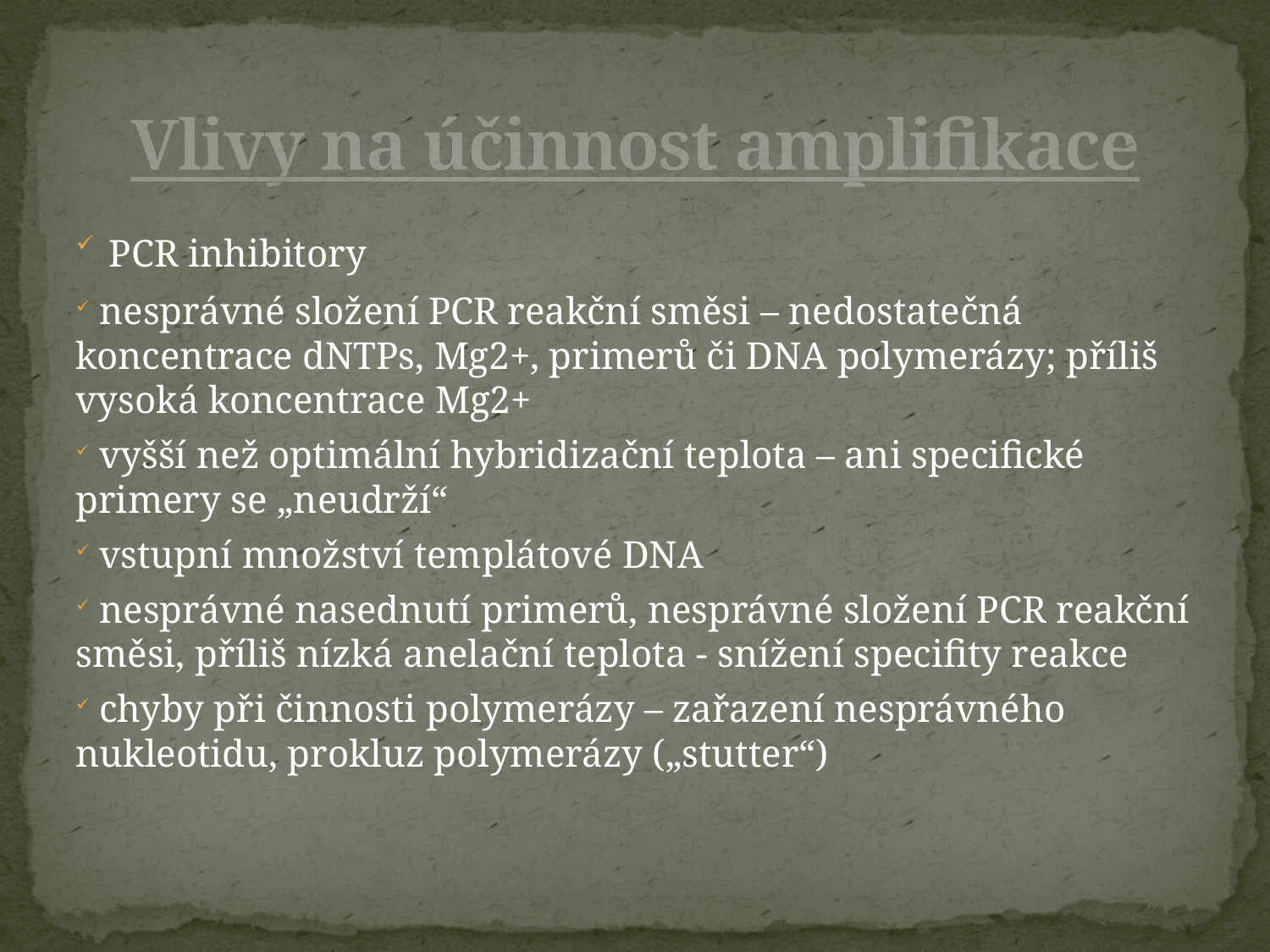

# Vlivy na účinnost amplifikace
 PCR inhibitory
 nesprávné složení PCR reakční směsi – nedostatečná koncentrace dNTPs, Mg2+, primerů či DNA polymerázy; příliš vysoká koncentrace Mg2+
 vyšší než optimální hybridizační teplota – ani specifické primery se „neudrží“
 vstupní množství templátové DNA
 nesprávné nasednutí primerů, nesprávné složení PCR reakční směsi, příliš nízká anelační teplota - snížení specifity reakce
 chyby při činnosti polymerázy – zařazení nesprávného nukleotidu, prokluz polymerázy („stutter“)